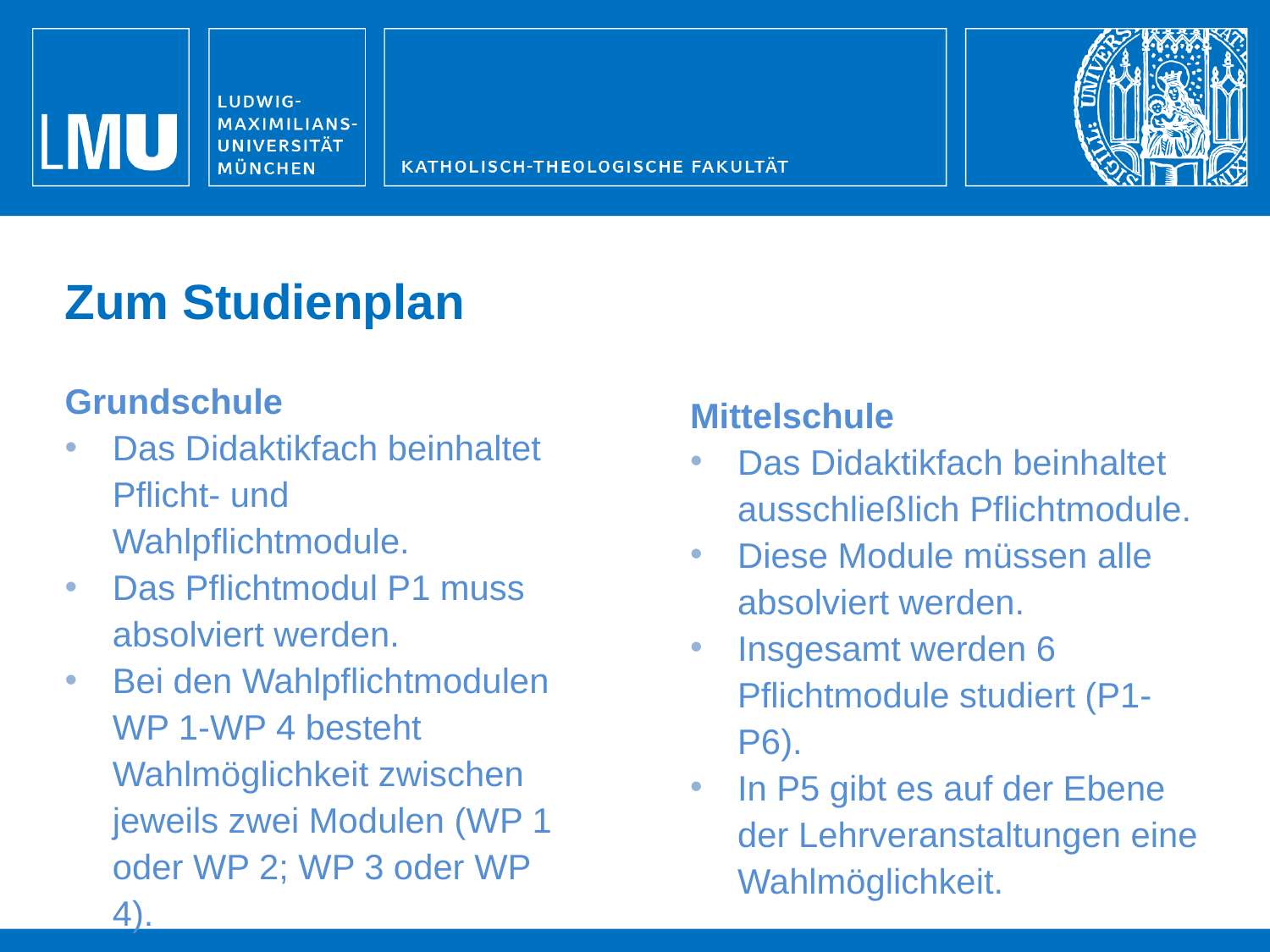

Zum Studienplan

Grundschule
Das Didaktikfach beinhaltet Pflicht- und Wahlpflichtmodule.
Das Pflichtmodul P1 muss absolviert werden.
Bei den Wahlpflichtmodulen WP 1-WP 4 besteht Wahlmöglichkeit zwischen jeweils zwei Modulen (WP 1 oder WP 2; WP 3 oder WP 4).

Mittelschule
Das Didaktikfach beinhaltet ausschließlich Pflichtmodule.
Diese Module müssen alle absolviert werden.
Insgesamt werden 6 Pflichtmodule studiert (P1-P6).
In P5 gibt es auf der Ebene der Lehrveranstaltungen eine Wahlmöglichkeit.